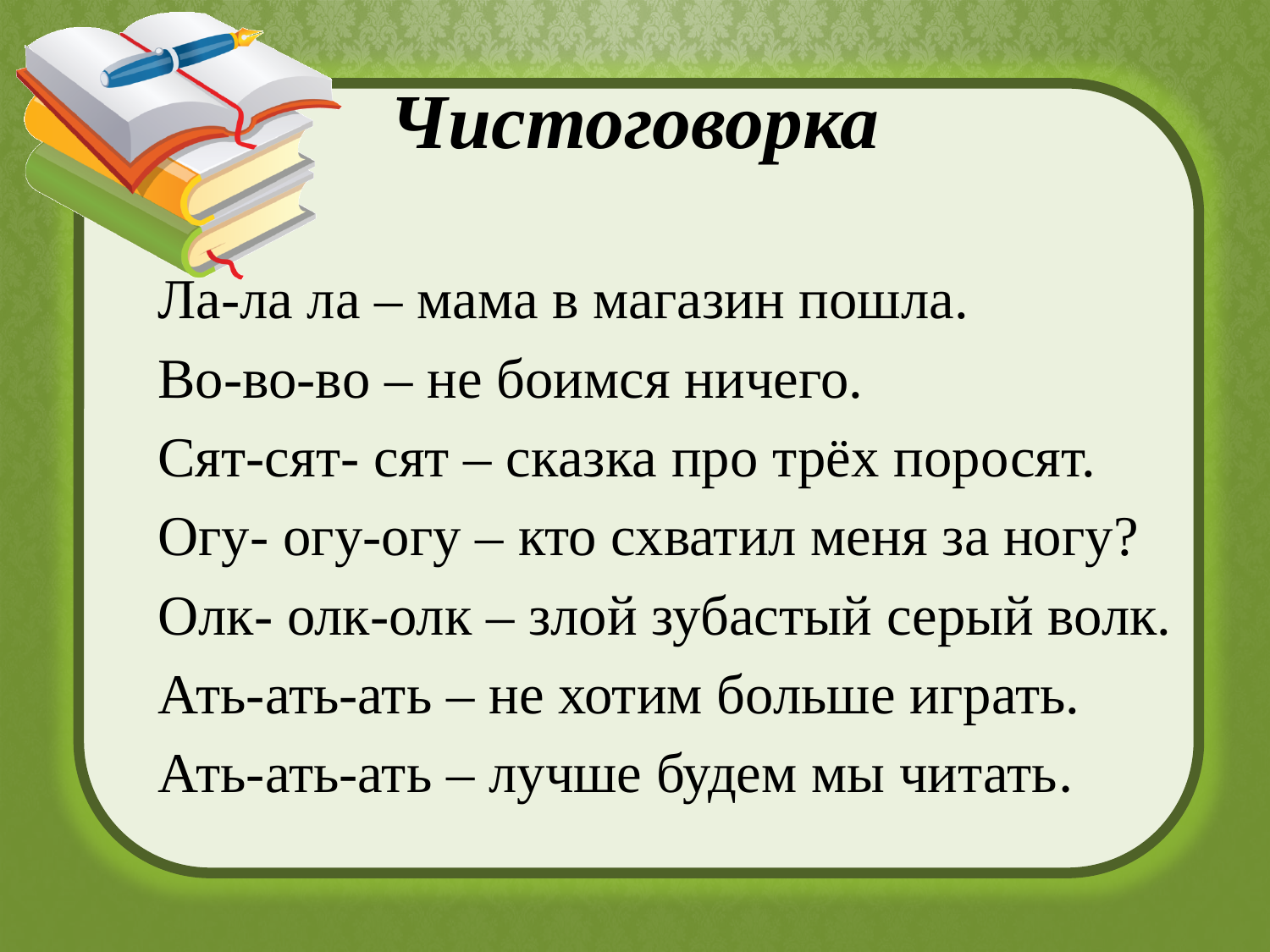

# Чистоговорка
Ла-ла ла – мама в магазин пошла.
Во-во-во – не боимся ничего.
Сят-сят- сят – сказка про трёх поросят.
Огу- огу-огу – кто схватил меня за ногу?
Олк- олк-олк – злой зубастый серый волк.
Ать-ать-ать – не хотим больше играть.
Ать-ать-ать – лучше будем мы читать.